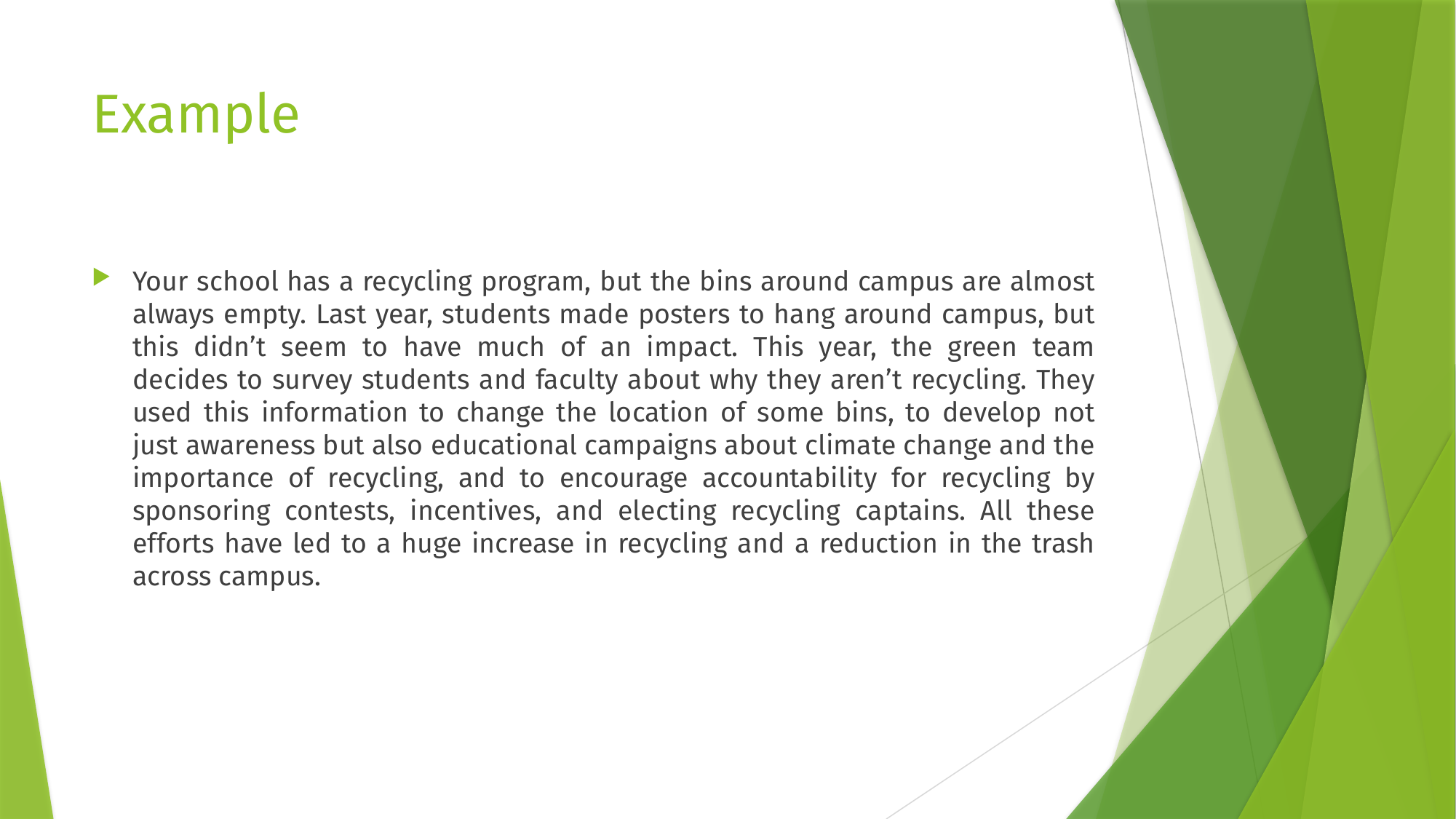

# Example
Your school has a recycling program, but the bins around campus are almost always empty. Last year, students made posters to hang around campus, but this didn’t seem to have much of an impact. This year, the green team decides to survey students and faculty about why they aren’t recycling. They used this information to change the location of some bins, to develop not just awareness but also educational campaigns about climate change and the importance of recycling, and to encourage accountability for recycling by sponsoring contests, incentives, and electing recycling captains. All these efforts have led to a huge increase in recycling and a reduction in the trash across campus.